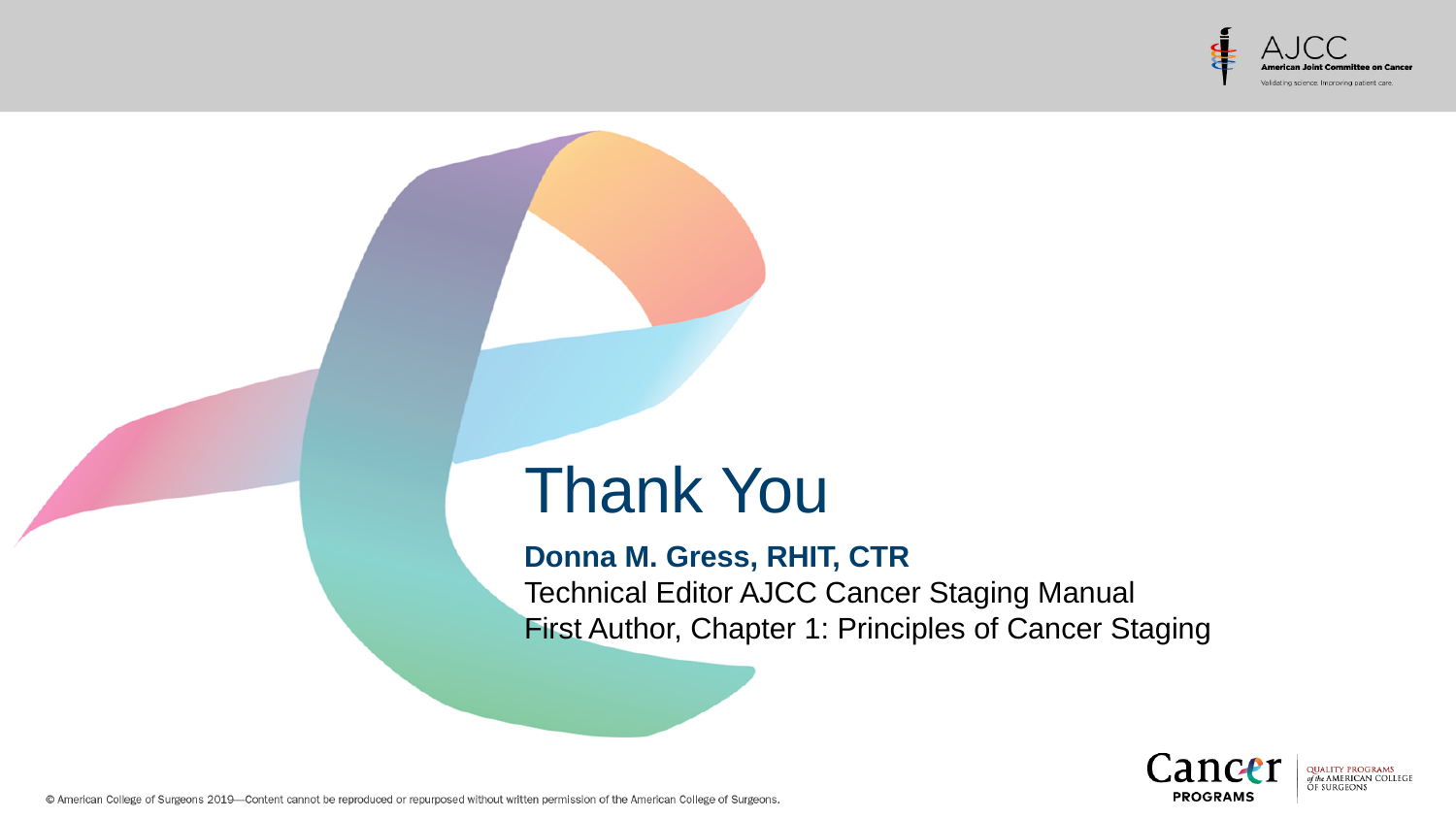

# Thank You
Donna M. Gress, RHIT, CTR
Technical Editor AJCC Cancer Staging Manual
First Author, Chapter 1: Principles of Cancer Staging